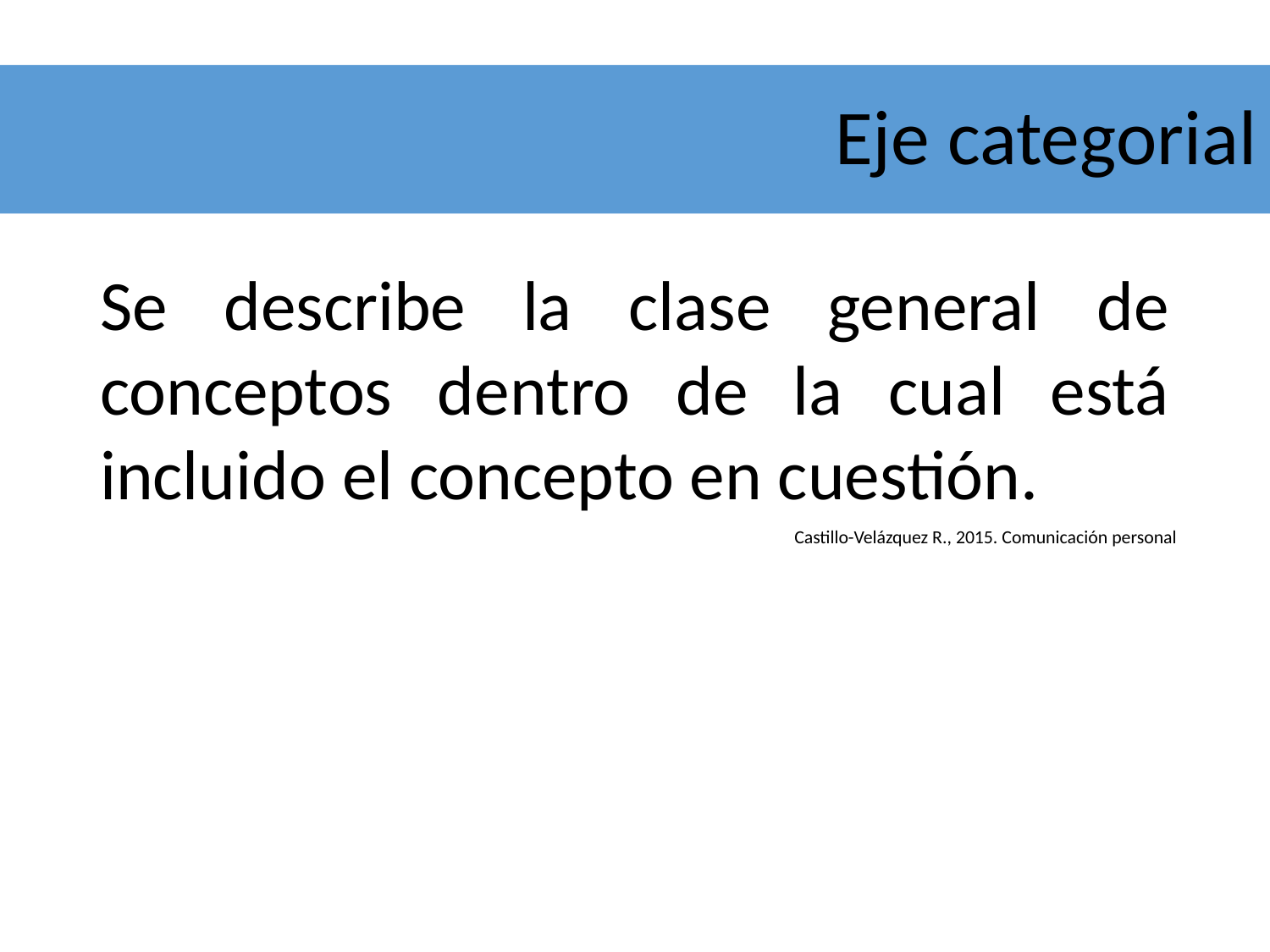

# Eje categorial
Se describe la clase general de conceptos dentro de la cual está incluido el concepto en cuestión.

Castillo-Velázquez R., 2015. Comunicación personal